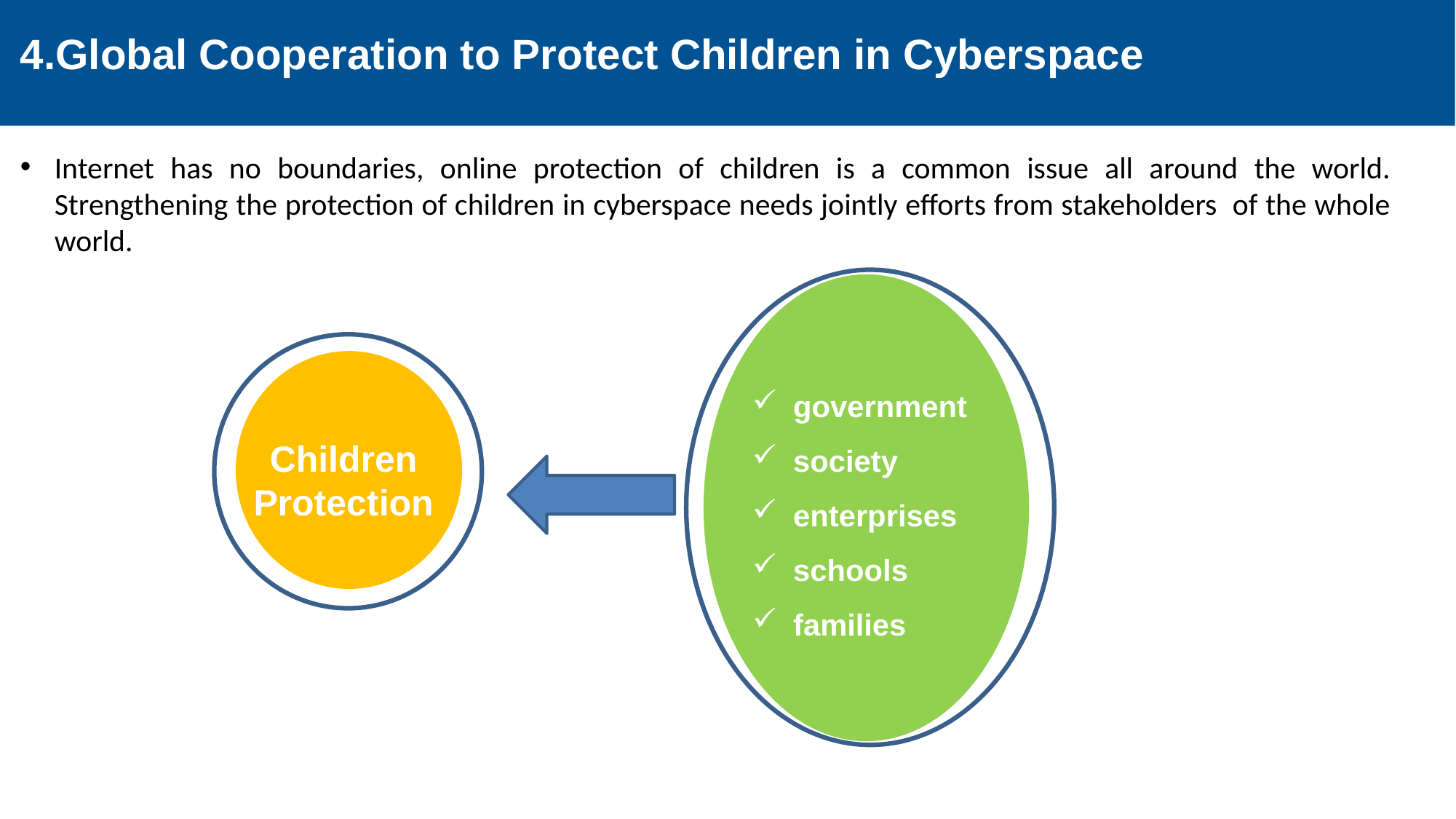

4.Global Cooperation to Protect Children in Cyberspace
Internet has no boundaries, online protection of children is a common issue all around the world. Strengthening the protection of children in cyberspace needs jointly efforts from stakeholders  of the whole world.

government
society
enterprises
schools
families
Children Protection